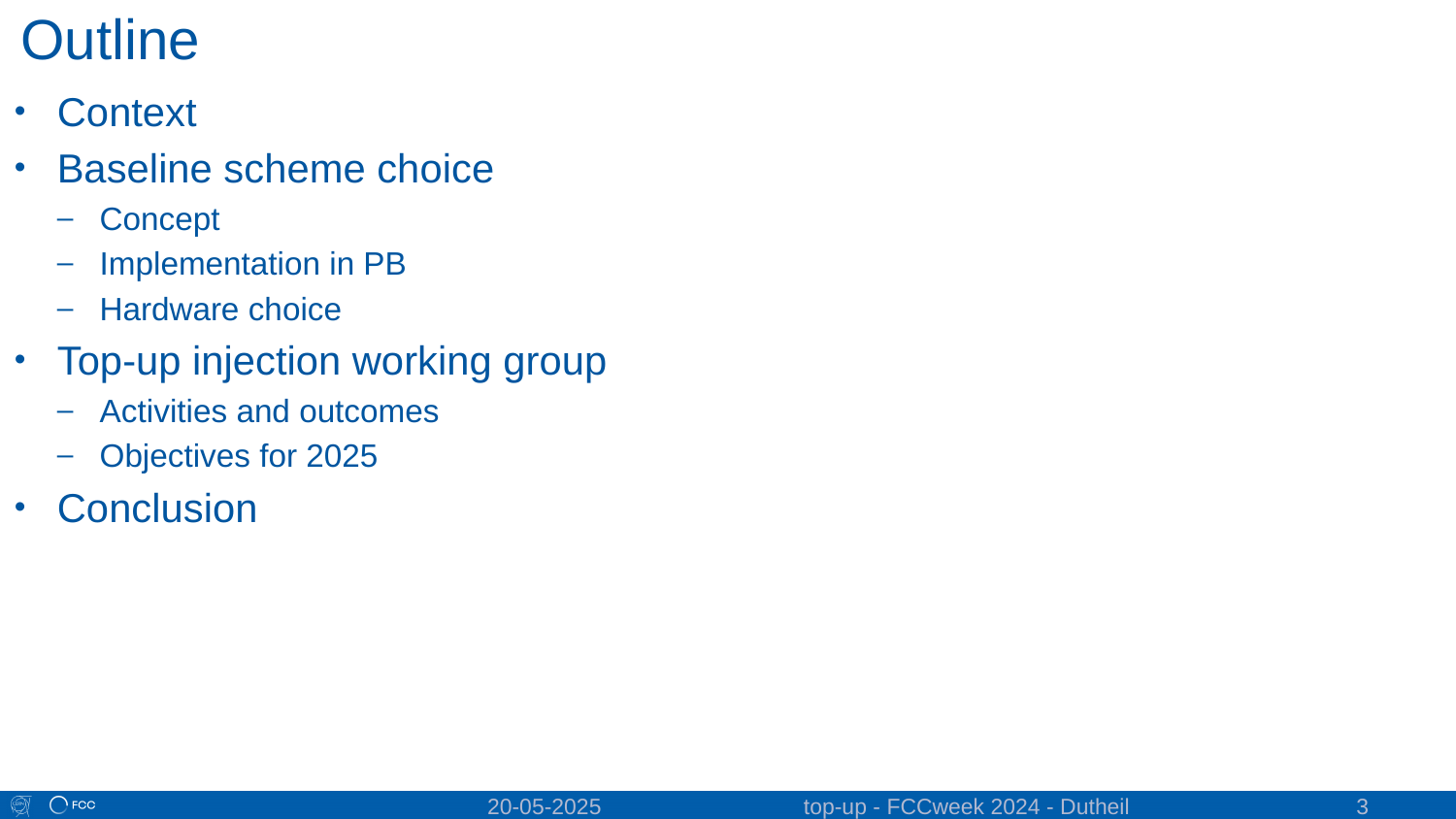

# Outline
Context
Baseline scheme choice
Concept
Implementation in PB
Hardware choice
Top-up injection working group
Activities and outcomes
Objectives for 2025
Conclusion

3
20-05-2025
top-up - FCCweek 2024 - Dutheil